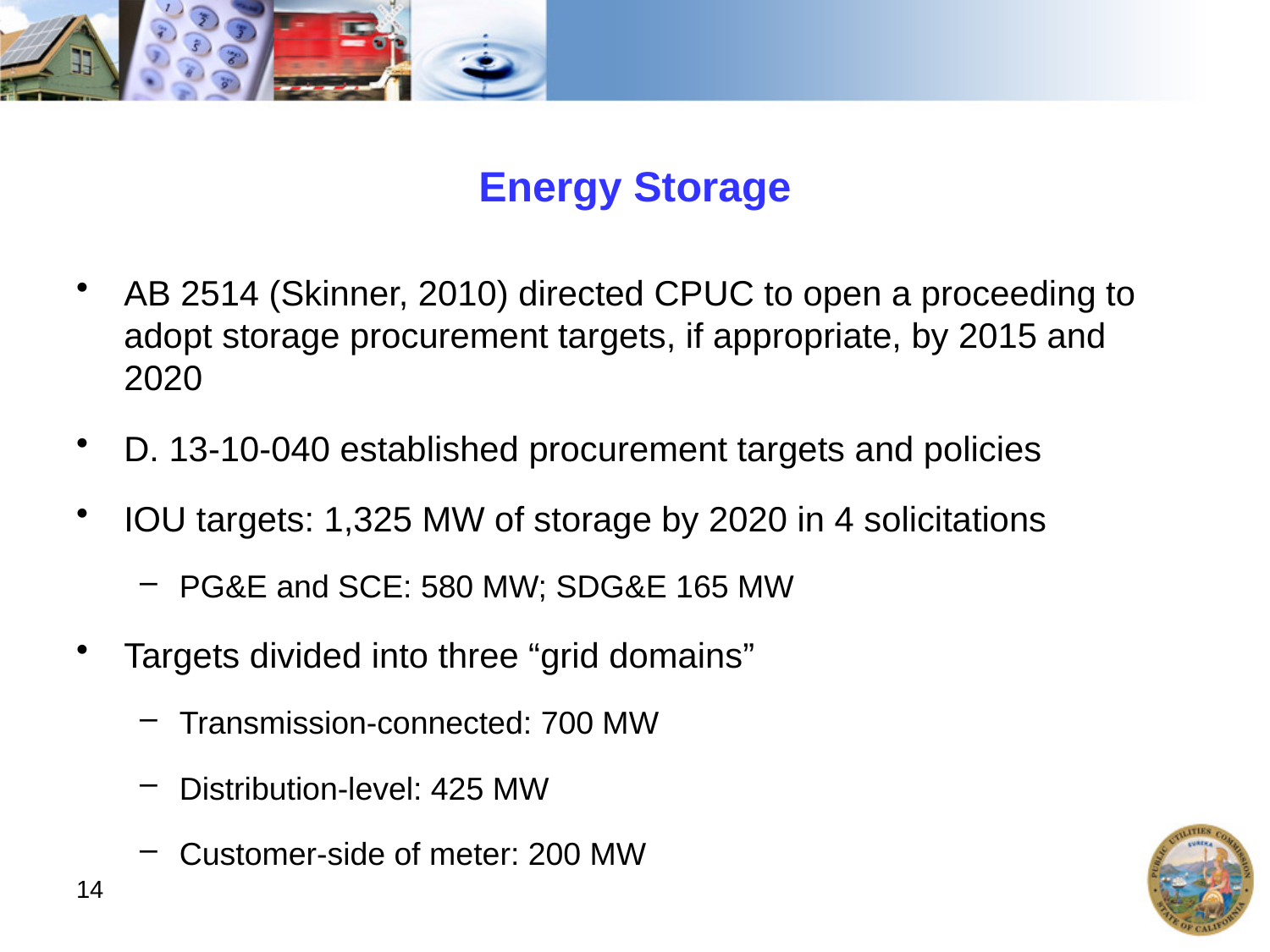

# Energy Storage
AB 2514 (Skinner, 2010) directed CPUC to open a proceeding to adopt storage procurement targets, if appropriate, by 2015 and 2020
D. 13-10-040 established procurement targets and policies
IOU targets: 1,325 MW of storage by 2020 in 4 solicitations
PG&E and SCE: 580 MW; SDG&E 165 MW
Targets divided into three “grid domains”
Transmission-connected: 700 MW
Distribution-level: 425 MW
Customer-side of meter: 200 MW

14